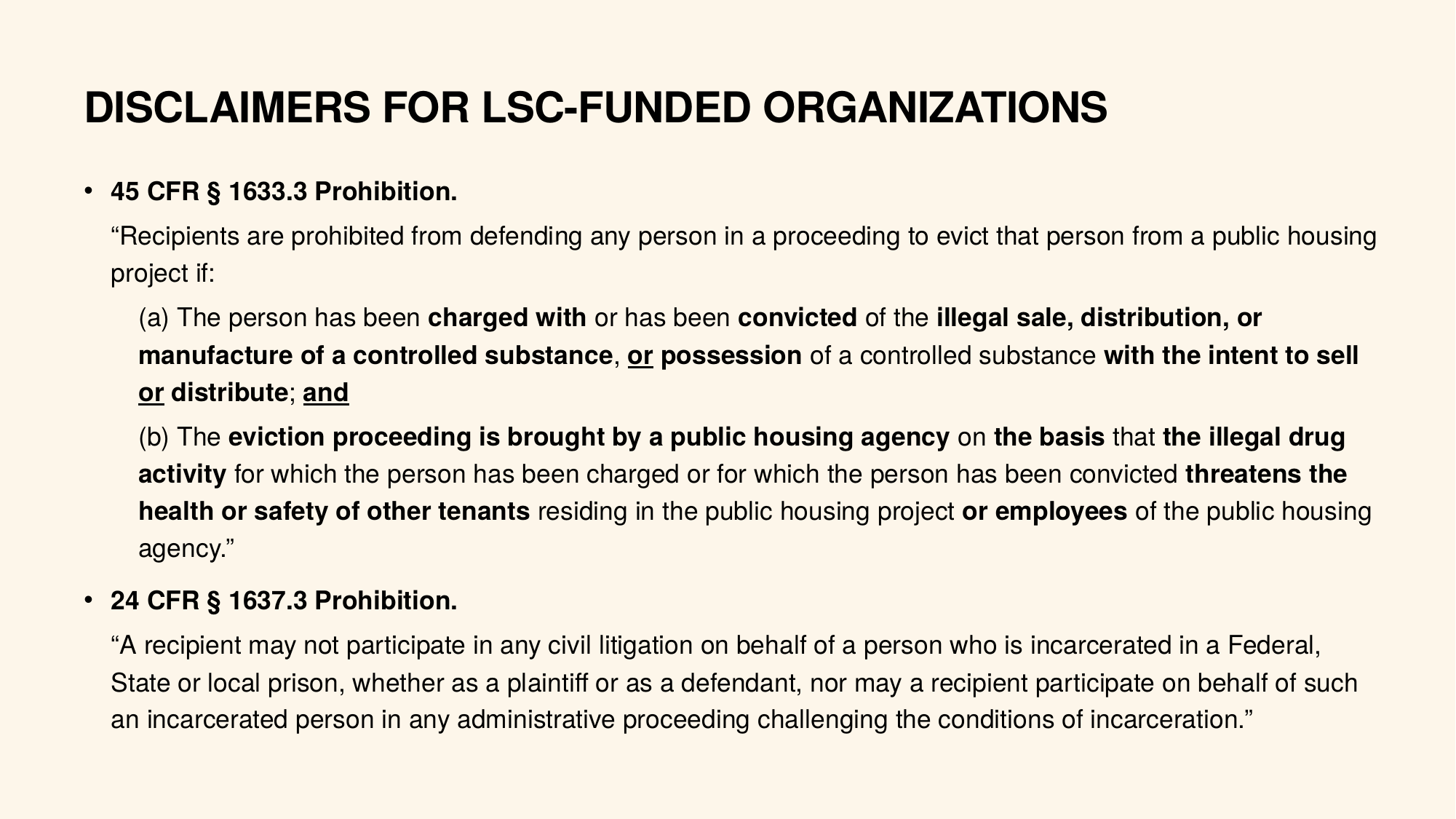

# DISCLAIMERS FOR LSC-FUNDED ORGANIZATIONS
45 CFR § 1633.3 Prohibition.
“Recipients are prohibited from defending any person in a proceeding to evict that person from a public housing project if:
(a) The person has been charged with or has been convicted of the illegal sale, distribution, or manufacture of a controlled substance, or possession of a controlled substance with the intent to sell or distribute; and
(b) The eviction proceeding is brought by a public housing agency on the basis that the illegal drug activity for which the person has been charged or for which the person has been convicted threatens the health or safety of other tenants residing in the public housing project or employees of the public housing agency.”
24 CFR § 1637.3 Prohibition.
“A recipient may not participate in any civil litigation on behalf of a person who is incarcerated in a Federal, State or local prison, whether as a plaintiff or as a defendant, nor may a recipient participate on behalf of such an incarcerated person in any administrative proceeding challenging the conditions of incarceration.”